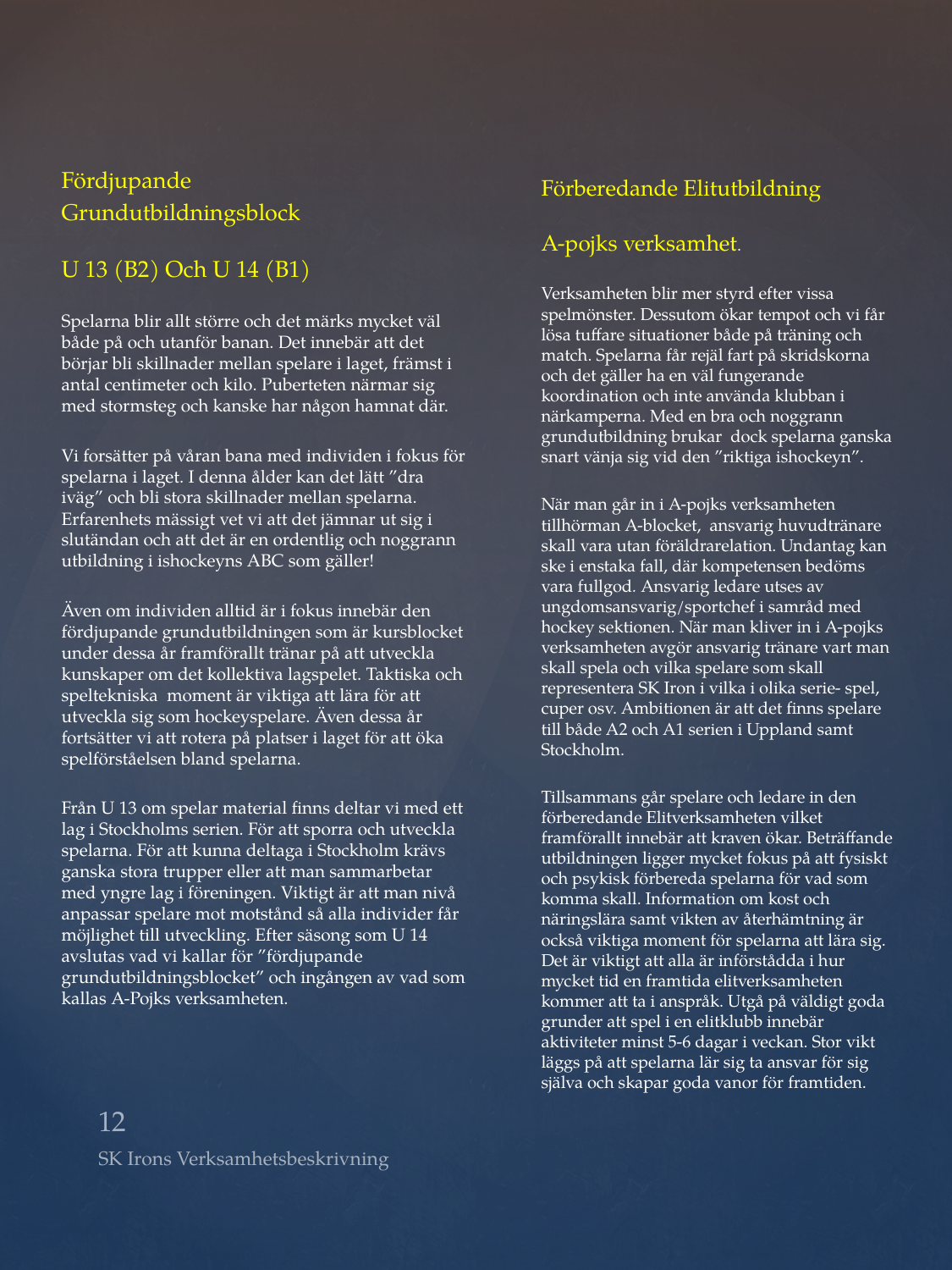

Fördjupande
Grundutbildningsblock

U 13 (B2) Och U 14 (B1)

Spelarna blir allt större och det märks mycket väl både på och utanför banan. Det innebär att det börjar bli skillnader mellan spelare i laget, främst i antal centimeter och kilo. Puberteten närmar sig med stormsteg och kanske har någon hamnat där.

Vi forsätter på våran bana med individen i fokus för spelarna i laget. I denna ålder kan det lätt ”dra iväg” och bli stora skillnader mellan spelarna. Erfarenhets mässigt vet vi att det jämnar ut sig i slutändan och att det är en ordentlig och noggrann utbildning i ishockeyns ABC som gäller!

Även om individen alltid är i fokus innebär den fördjupande grundutbildningen som är kursblocket under dessa år framförallt tränar på att utveckla kunskaper om det kollektiva lagspelet. Taktiska och speltekniska  moment är viktiga att lära för att utveckla sig som hockeyspelare. Även dessa år fortsätter vi att rotera på platser i laget för att öka spelförståelsen bland spelarna.

Från U 13 om spelar material finns deltar vi med ett lag i Stockholms serien. För att sporra och utveckla spelarna. För att kunna deltaga i Stockholm krävs ganska stora trupper eller att man sammarbetar med yngre lag i föreningen. Viktigt är att man nivå anpassar spelare mot motstånd så alla individer får möjlighet till utveckling. Efter säsong som U 14 avslutas vad vi kallar för ”fördjupande grundutbildningsblocket” och ingången av vad som kallas A-Pojks verksamheten.
Förberedande Elitutbildning

A-pojks verksamhet.

Verksamheten blir mer styrd efter vissa spelmönster. Dessutom ökar tempot och vi får lösa tuffare situationer både på träning och match. Spelarna får rejäl fart på skridskorna och det gäller ha en väl fungerande koordination och inte använda klubban i närkamperna. Med en bra och noggrann grundutbildning brukar  dock spelarna ganska snart vänja sig vid den ”riktiga ishockeyn”.

När man går in i A-pojks verksamheten tillhörman A-blocket,  ansvarig huvudtränare skall vara utan föräldrarelation. Undantag kan ske i enstaka fall, där kompetensen bedöms vara fullgod. Ansvarig ledare utses av ungdomsansvarig/sportchef i samråd med hockey sektionen. När man kliver in i A-pojks verksamheten avgör ansvarig tränare vart man skall spela och vilka spelare som skall representera SK Iron i vilka i olika serie- spel, cuper osv. Ambitionen är att det finns spelare till både A2 och A1 serien i Uppland samt Stockholm.

Tillsammans går spelare och ledare in den förberedande Elitverksamheten vilket framförallt innebär att kraven ökar. Beträffande utbildningen ligger mycket fokus på att fysiskt och psykisk förbereda spelarna för vad som komma skall. Information om kost och näringslära samt vikten av återhämtning är också viktiga moment för spelarna att lära sig. Det är viktigt att alla är införstådda i hur mycket tid en framtida elitverksamheten kommer att ta i anspråk. Utgå på väldigt goda grunder att spel i en elitklubb innebär aktiviteter minst 5-6 dagar i veckan. Stor vikt läggs på att spelarna lär sig ta ansvar för sig själva och skapar goda vanor för framtiden.

12
SK Irons Verksamhetsbeskrivning